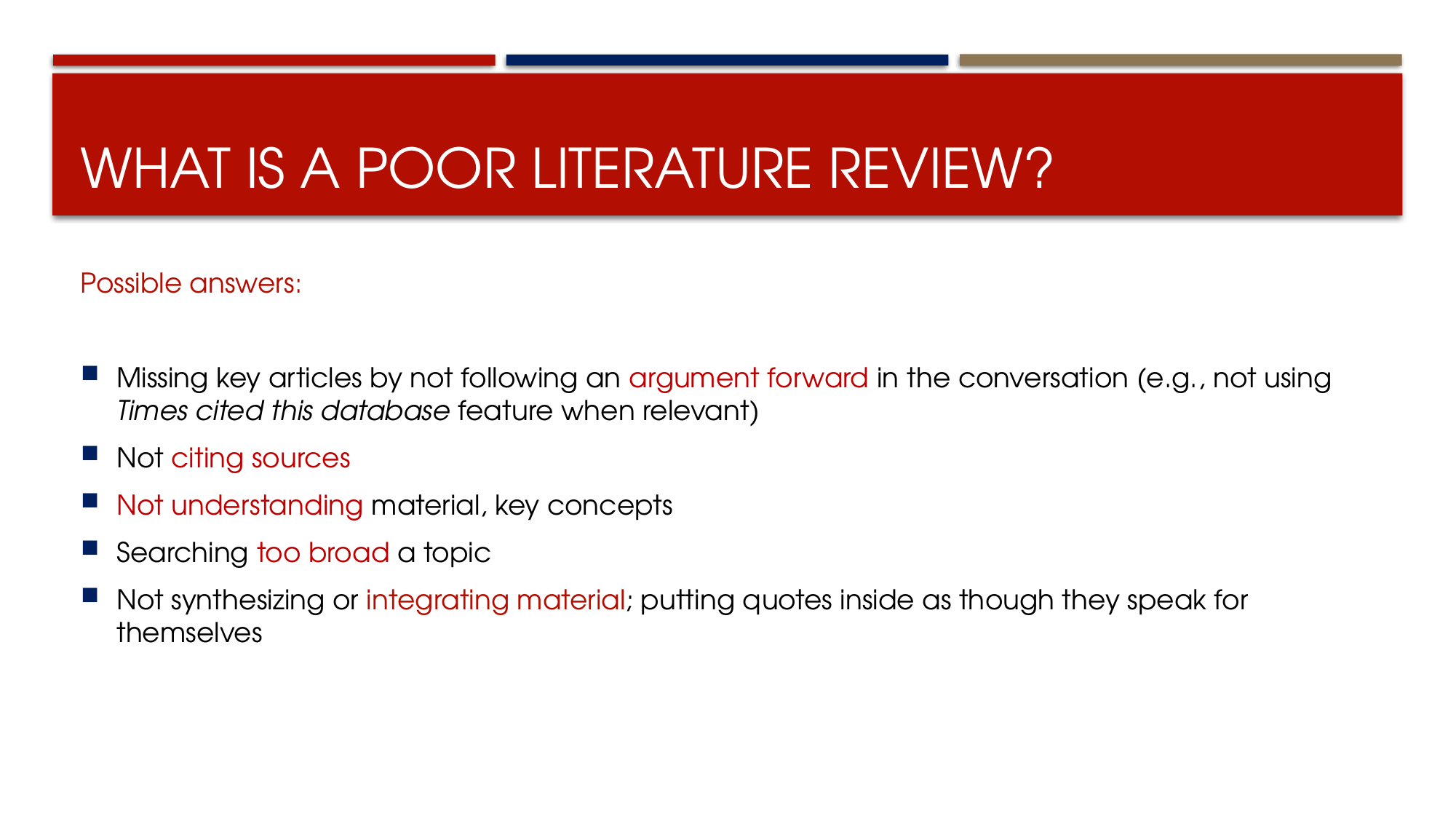

# What is A Poor literature review?
Possible answers:

Missing key articles by not following an argument forward in the conversation (e.g., not using Times cited this database feature when relevant)
Not citing sources
Not understanding material, key concepts
Searching too broad a topic
Not synthesizing or integrating material; putting quotes inside as though they speak for themselves